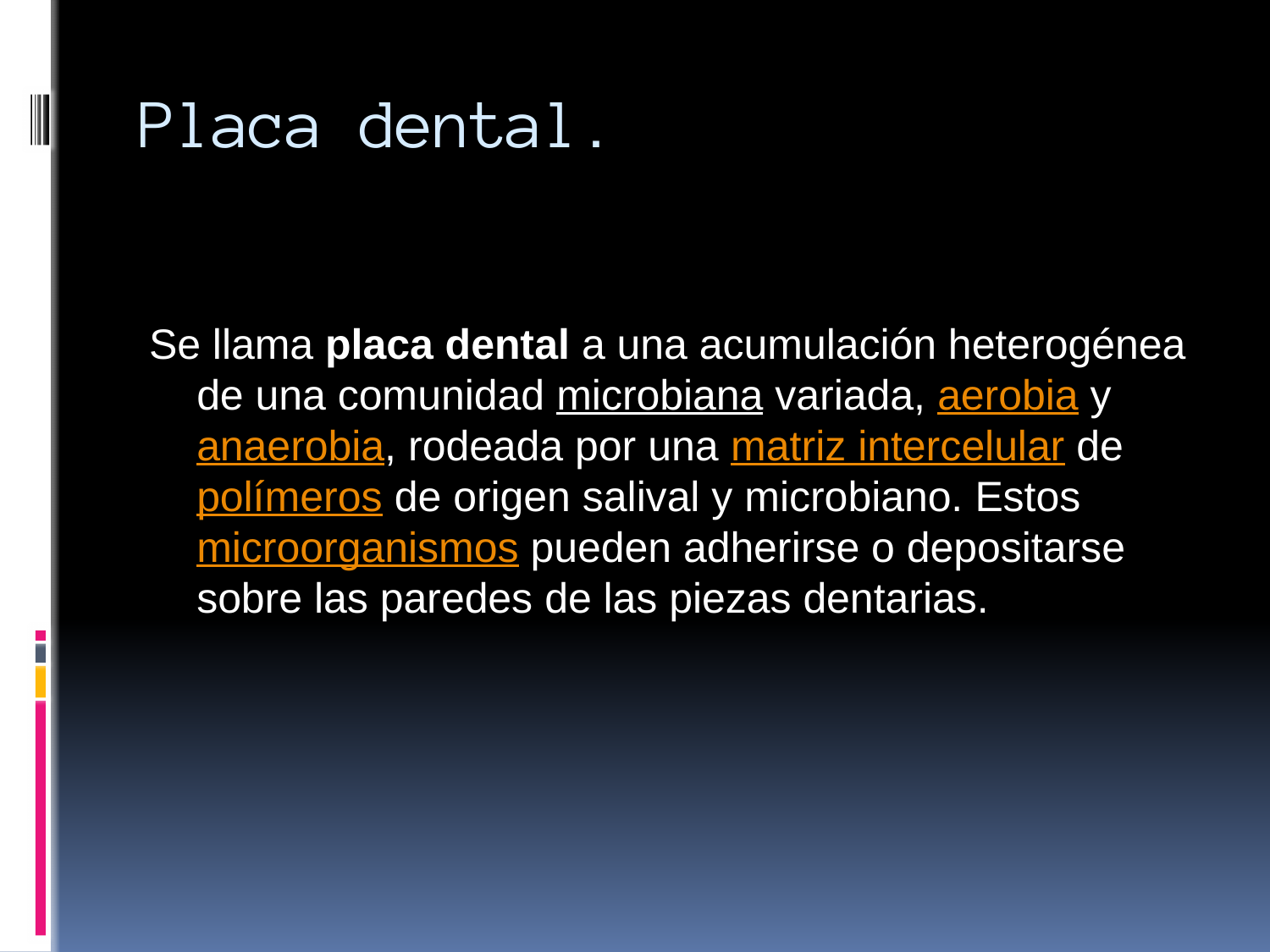

# Placa dental.

Se llama placa dental a una acumulación heterogénea de una comunidad microbiana variada, aerobia y anaerobia, rodeada por una matriz intercelular de polímeros de origen salival y microbiano. Estos microorganismos pueden adherirse o depositarse sobre las paredes de las piezas dentarias.